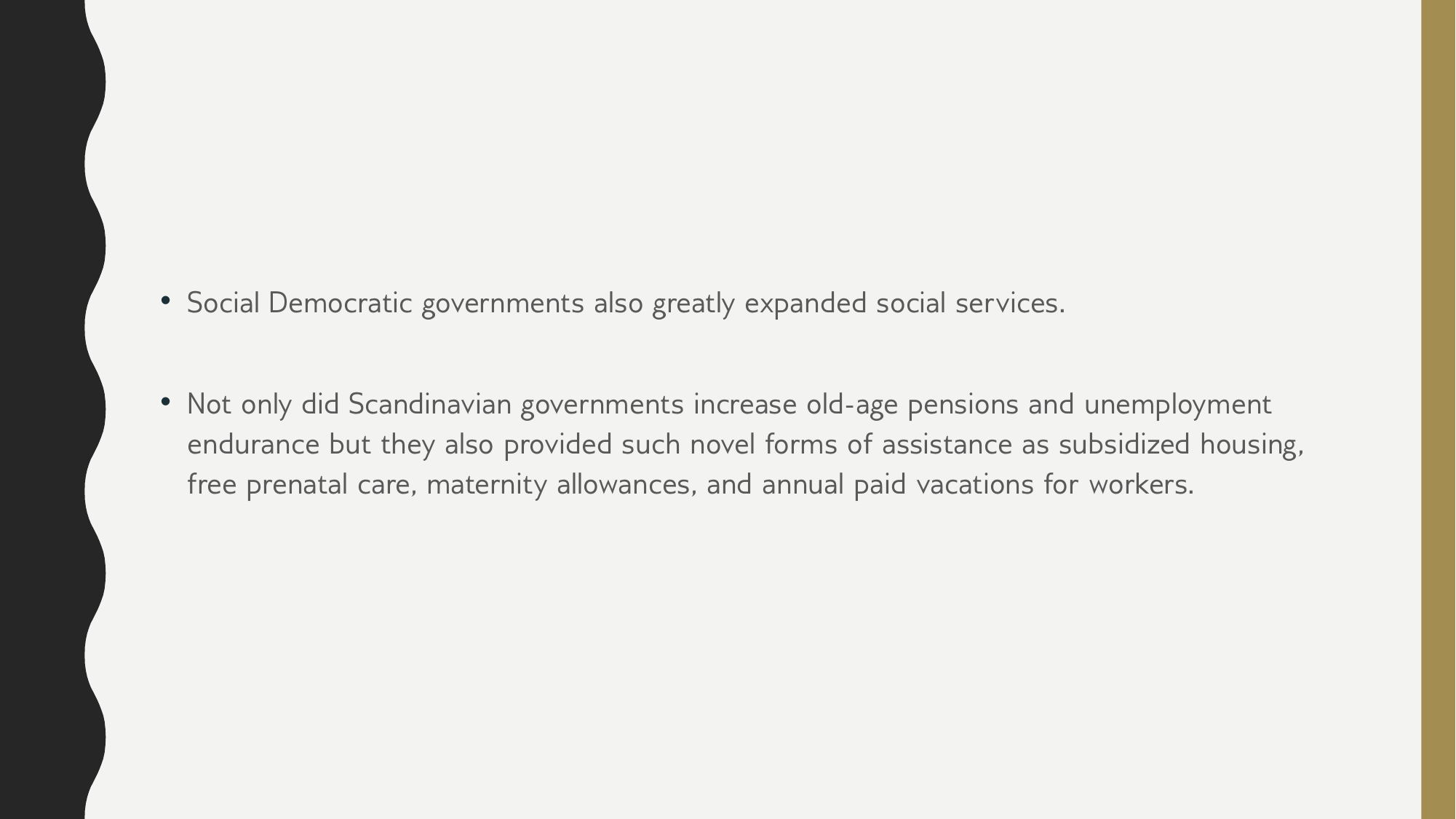

#
Social Democratic governments also greatly expanded social services.

Not only did Scandinavian governments increase old-age pensions and unemployment endurance but they also provided such novel forms of assistance as subsidized housing, free prenatal care, maternity allowances, and annual paid vacations for workers.